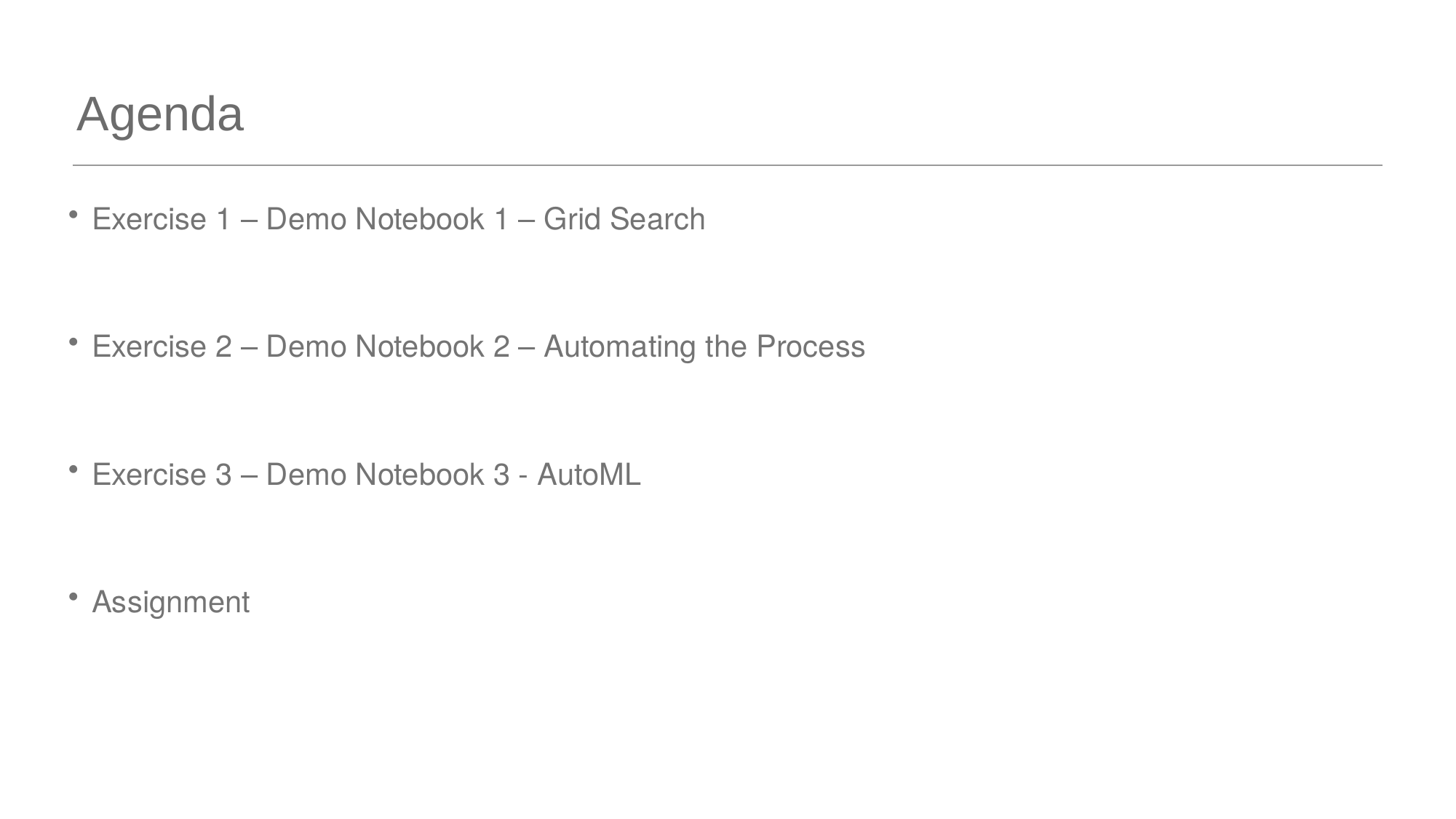

# Agenda
Exercise 1 – Demo Notebook 1 – Grid Search

Exercise 2 – Demo Notebook 2 – Automating the Process

Exercise 3 – Demo Notebook 3 - AutoML

Assignment